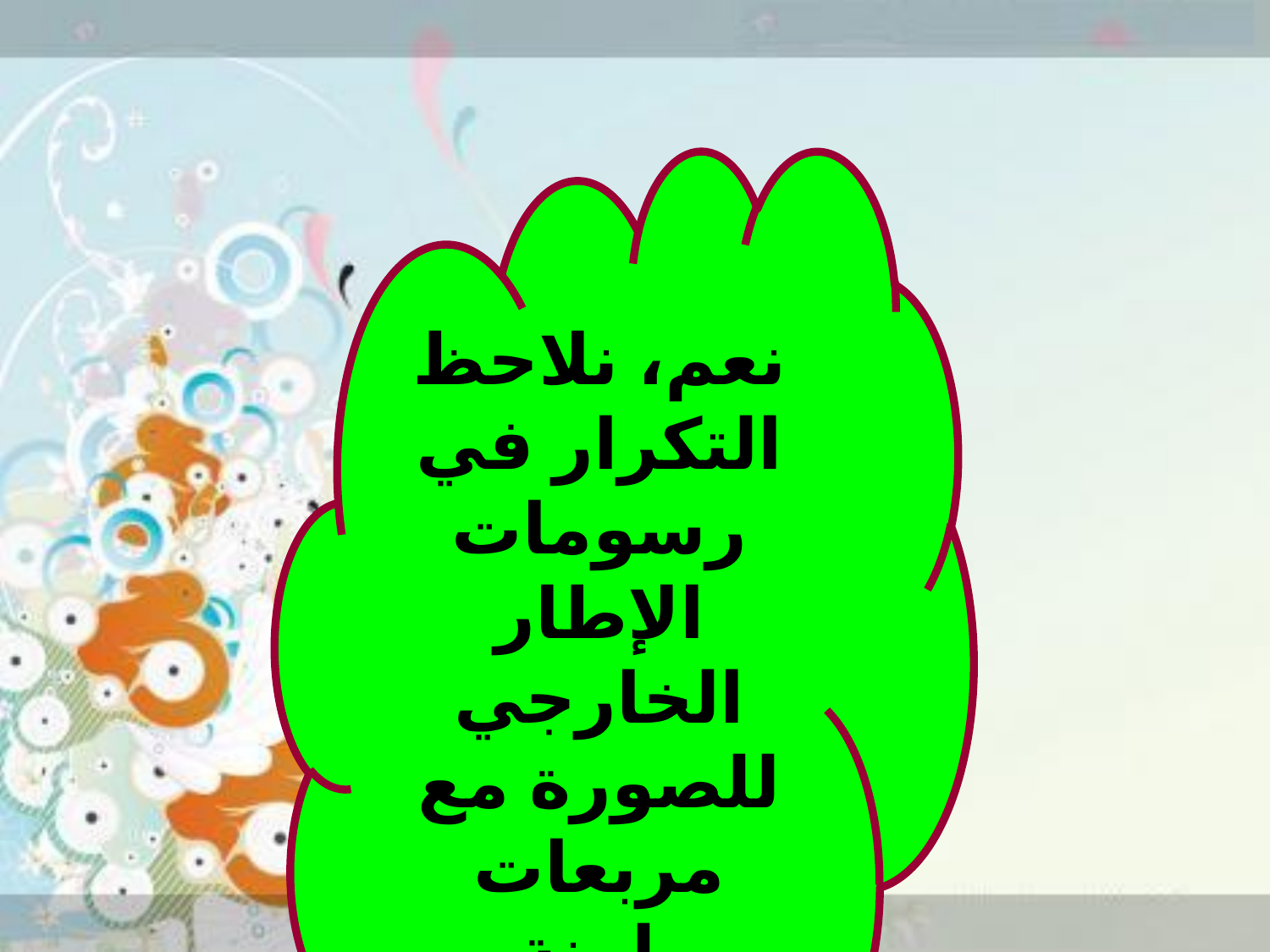

نعم، نلاحظ التكرار في رسومات الإطار الخارجي للصورة مع مربعات ملونة.